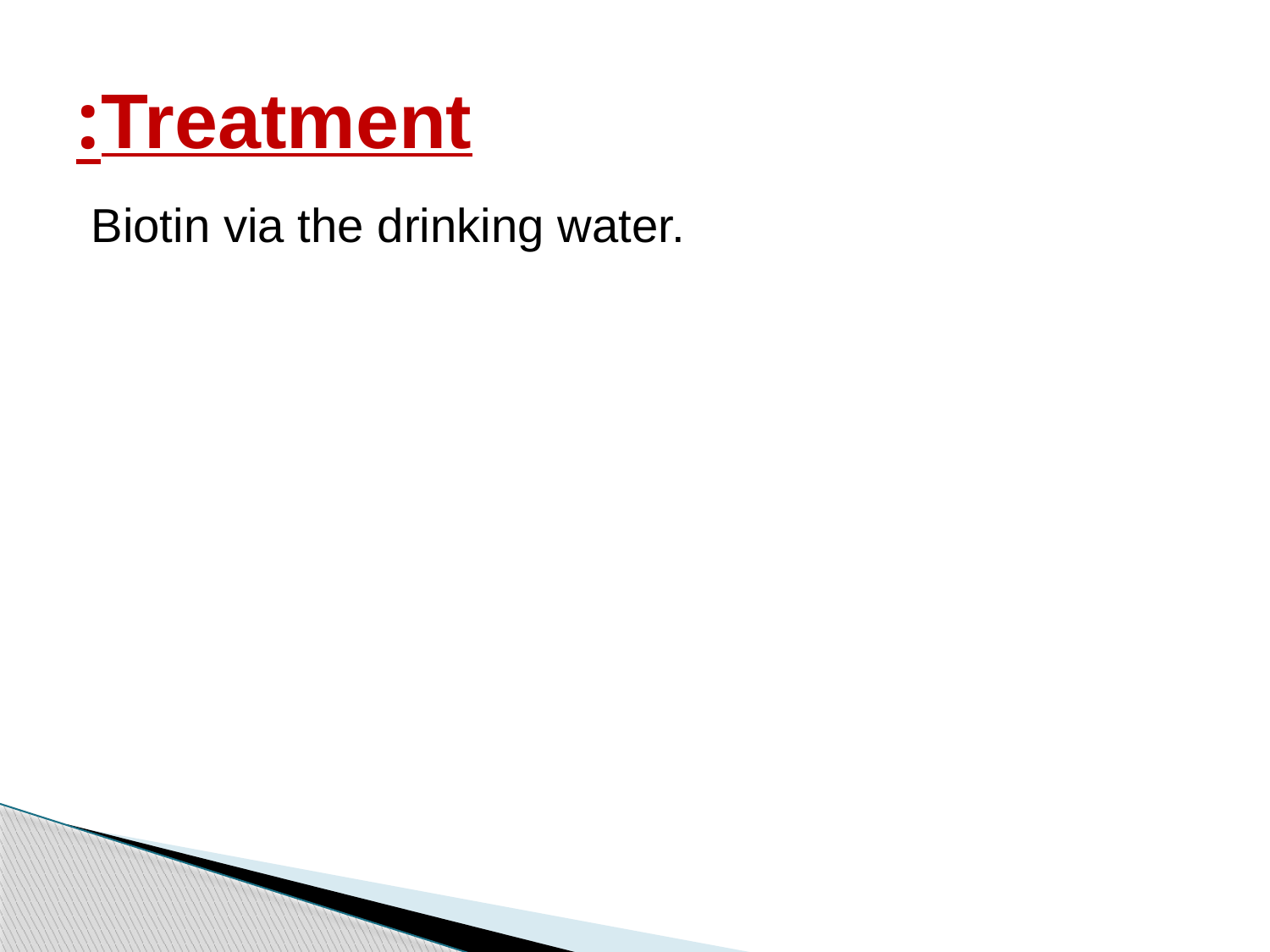

# Treatment:
Biotin via the drinking water.